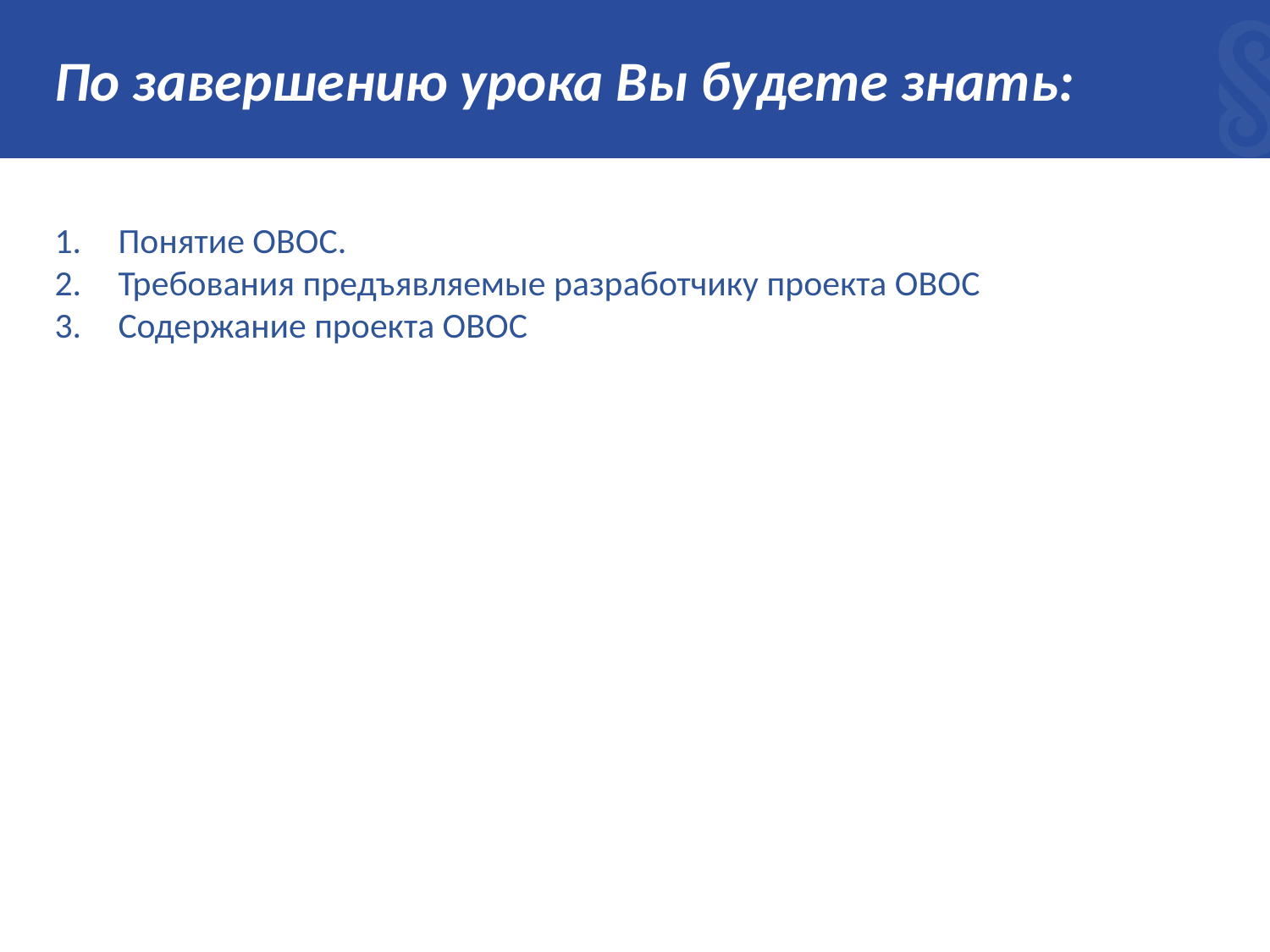

# По завершению урока Вы будете знать:
Понятие ОВОС.
Требования предъявляемые разработчику проекта ОВОС
Содержание проекта ОВОС